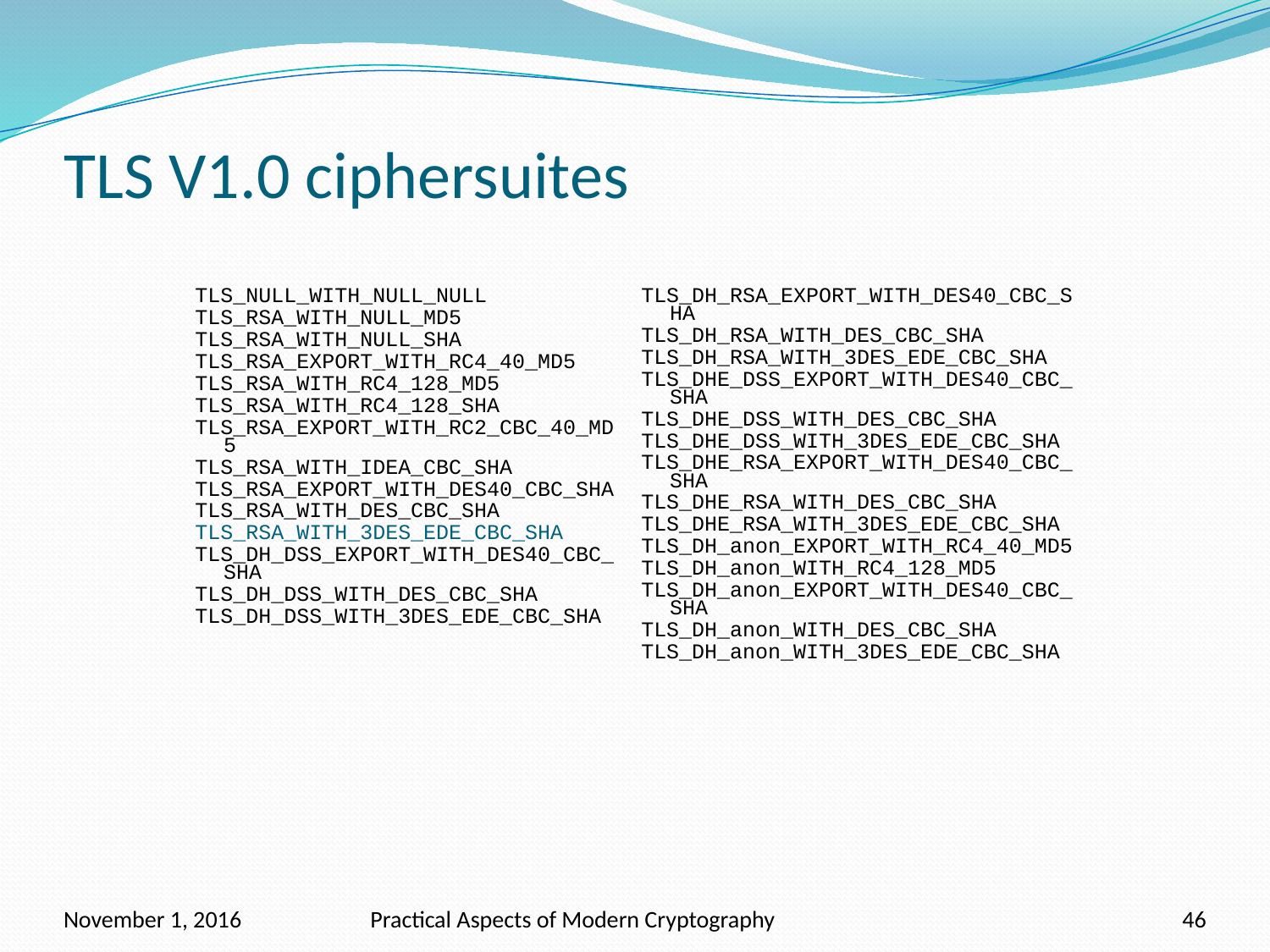

# TLS V1.0 ciphersuites
TLS_DH_RSA_EXPORT_WITH_DES40_CBC_SHA
TLS_DH_RSA_WITH_DES_CBC_SHA
TLS_DH_RSA_WITH_3DES_EDE_CBC_SHA
TLS_DHE_DSS_EXPORT_WITH_DES40_CBC_SHA
TLS_DHE_DSS_WITH_DES_CBC_SHA
TLS_DHE_DSS_WITH_3DES_EDE_CBC_SHA
TLS_DHE_RSA_EXPORT_WITH_DES40_CBC_SHA
TLS_DHE_RSA_WITH_DES_CBC_SHA
TLS_DHE_RSA_WITH_3DES_EDE_CBC_SHA
TLS_DH_anon_EXPORT_WITH_RC4_40_MD5
TLS_DH_anon_WITH_RC4_128_MD5
TLS_DH_anon_EXPORT_WITH_DES40_CBC_SHA
TLS_DH_anon_WITH_DES_CBC_SHA
TLS_DH_anon_WITH_3DES_EDE_CBC_SHA
TLS_NULL_WITH_NULL_NULL
TLS_RSA_WITH_NULL_MD5
TLS_RSA_WITH_NULL_SHA
TLS_RSA_EXPORT_WITH_RC4_40_MD5
TLS_RSA_WITH_RC4_128_MD5
TLS_RSA_WITH_RC4_128_SHA
TLS_RSA_EXPORT_WITH_RC2_CBC_40_MD5
TLS_RSA_WITH_IDEA_CBC_SHA
TLS_RSA_EXPORT_WITH_DES40_CBC_SHA
TLS_RSA_WITH_DES_CBC_SHA
TLS_RSA_WITH_3DES_EDE_CBC_SHA
TLS_DH_DSS_EXPORT_WITH_DES40_CBC_SHA
TLS_DH_DSS_WITH_DES_CBC_SHA
TLS_DH_DSS_WITH_3DES_EDE_CBC_SHA
November 1, 2016
Practical Aspects of Modern Cryptography
46